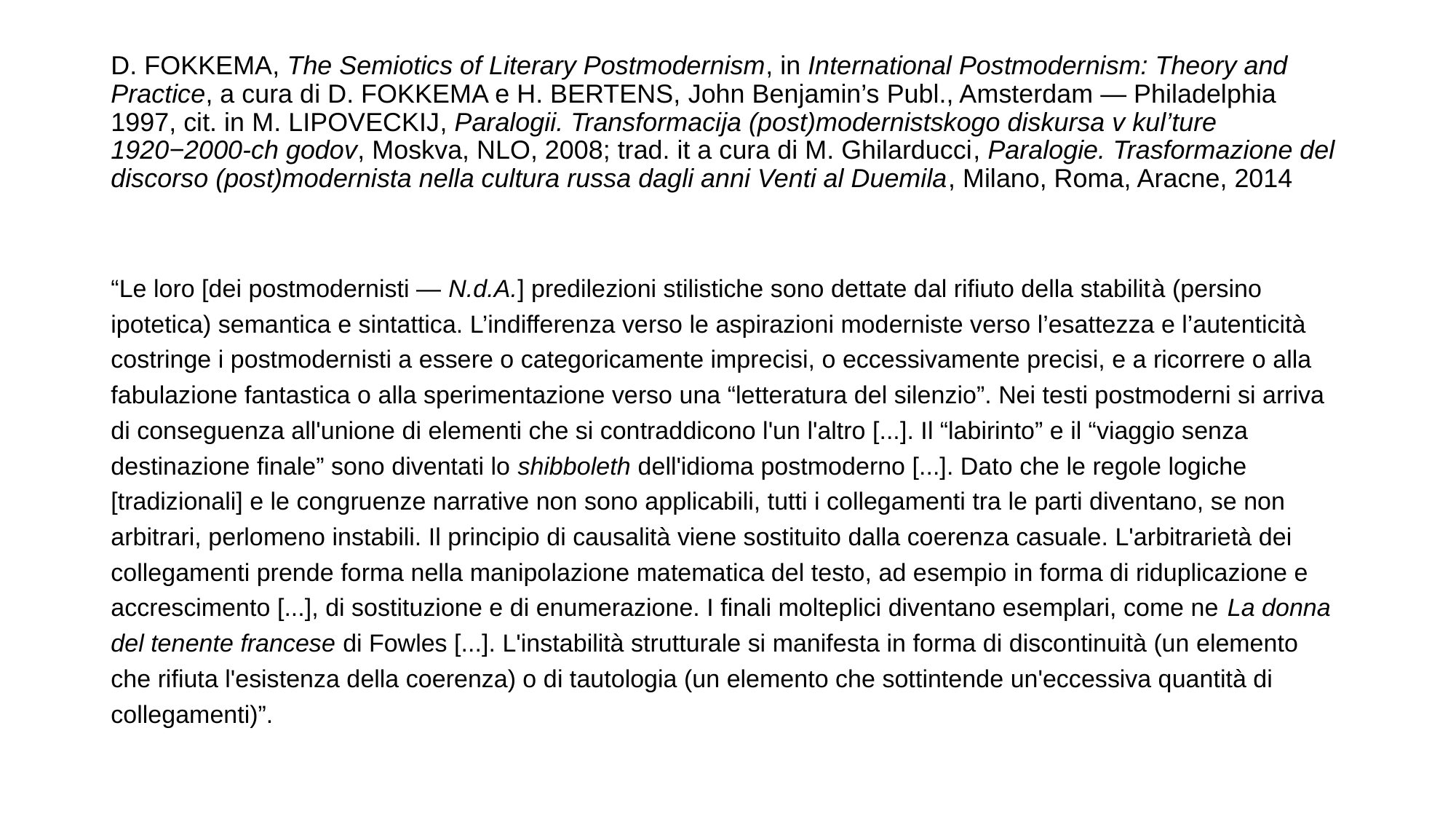

# D. Fokkema, The Semiotics of Literary Postmodernism, in International Postmodernism: Theory and Practice, a cura di D. Fokkema e H. Bertens, John Benjamin’s Publ., Amsterdam — Philadelphia 1997, cit. in M. Lipoveckij, Paralogii. Transformacija (post)modernistskogo diskursa v kul’ture 1920−2000-ch godov, Moskva, NLO, 2008; trad. it a cura di M. Ghilarducci, Paralogie. Trasformazione del discorso (post)modernista nella cultura russa dagli anni Venti al Duemila, Milano, Roma, Aracne, 2014
“Le loro [dei postmodernisti — N.d.A.] predilezioni stilistiche sono dettate dal rifiuto della stabilità (persino ipotetica) semantica e sintattica. L’indifferenza verso le aspirazioni moderniste verso l’esattezza e l’autenticità costringe i postmodernisti a essere o categoricamente imprecisi, o eccessivamente precisi, e a ricorrere o alla fabulazione fantastica o alla sperimentazione verso una “letteratura del silenzio”. Nei testi postmoderni si arriva di conseguenza all'unione di elementi che si contraddicono l'un l'altro [...]. Il “labirinto” e il “viaggio senza destinazione finale” sono diventati lo shibboleth dell'idioma postmoderno [...]. Dato che le regole logiche [tradizionali] e le congruenze narrative non sono applicabili, tutti i collegamenti tra le parti diventano, se non arbitrari, perlomeno instabili. Il principio di causalità viene sostituito dalla coerenza casuale. L'arbitrarietà dei collegamenti prende forma nella manipolazione matematica del testo, ad esempio in forma di riduplicazione e accrescimento [...], di sostituzione e di enumerazione. I finali molteplici diventano esemplari, come ne La donna del tenente francese di Fowles [...]. L'instabilità strutturale si manifesta in forma di discontinuità (un elemento che rifiuta l'esistenza della coerenza) o di tautologia (un elemento che sottintende un'eccessiva quantità di collegamenti)”.